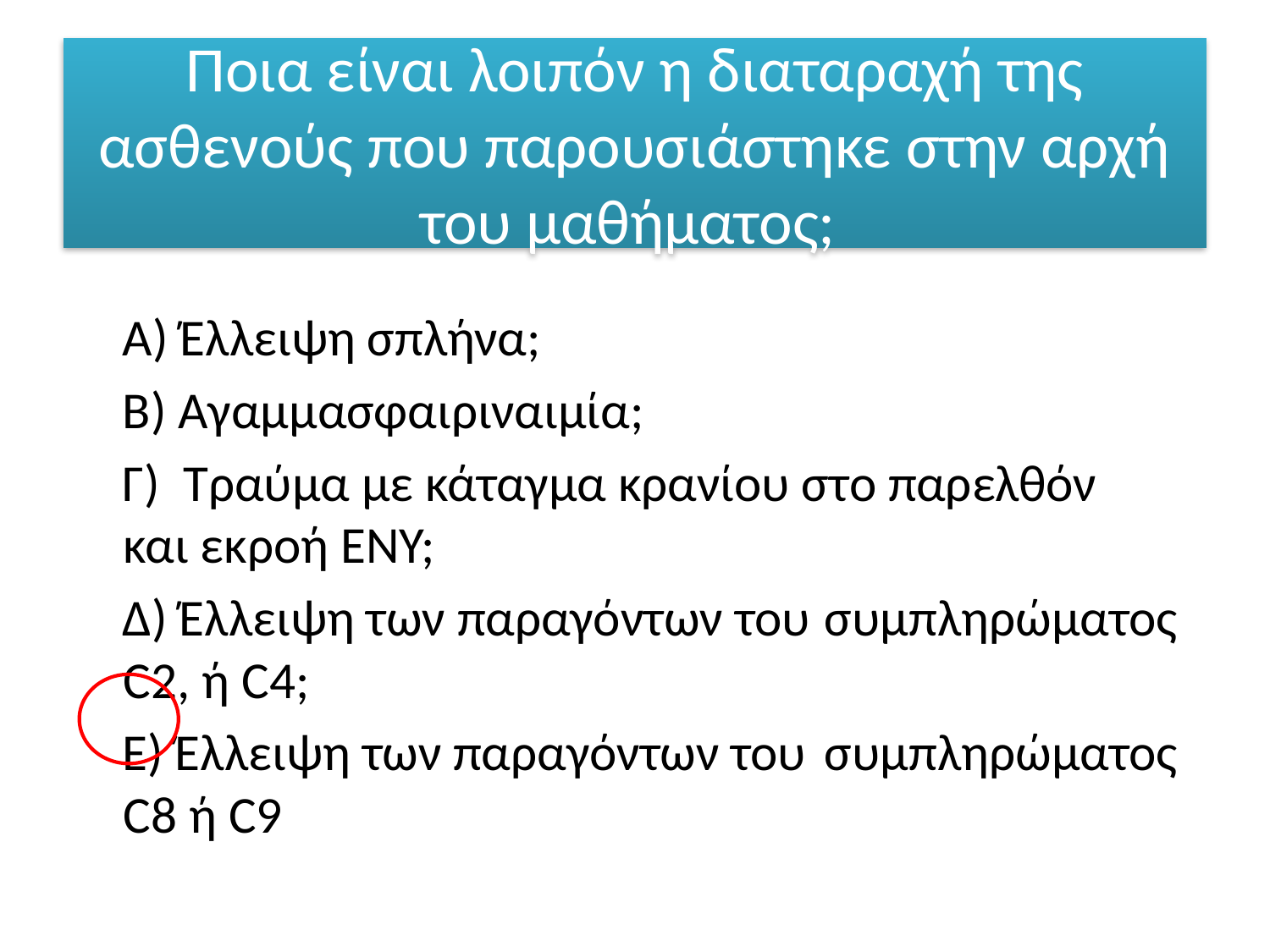

# Ποια είναι λοιπόν η διαταραχή της ασθενούς που παρουσιάστηκε στην αρχή του μαθήματος;
    Α) Έλλειψη σπλήνα;
    Β) Αγαμμασφαιριναιμία;
    Γ)  Τραύμα με κάταγμα κρανίου στο παρελθόν  	και εκροή ΕΝΥ;
    Δ) Έλλειψη των παραγόντων του 	συμπληρώματος C2, ή C4;
    Ε) Έλλειψη των παραγόντων του 	συμπληρώματος C8 ή C9